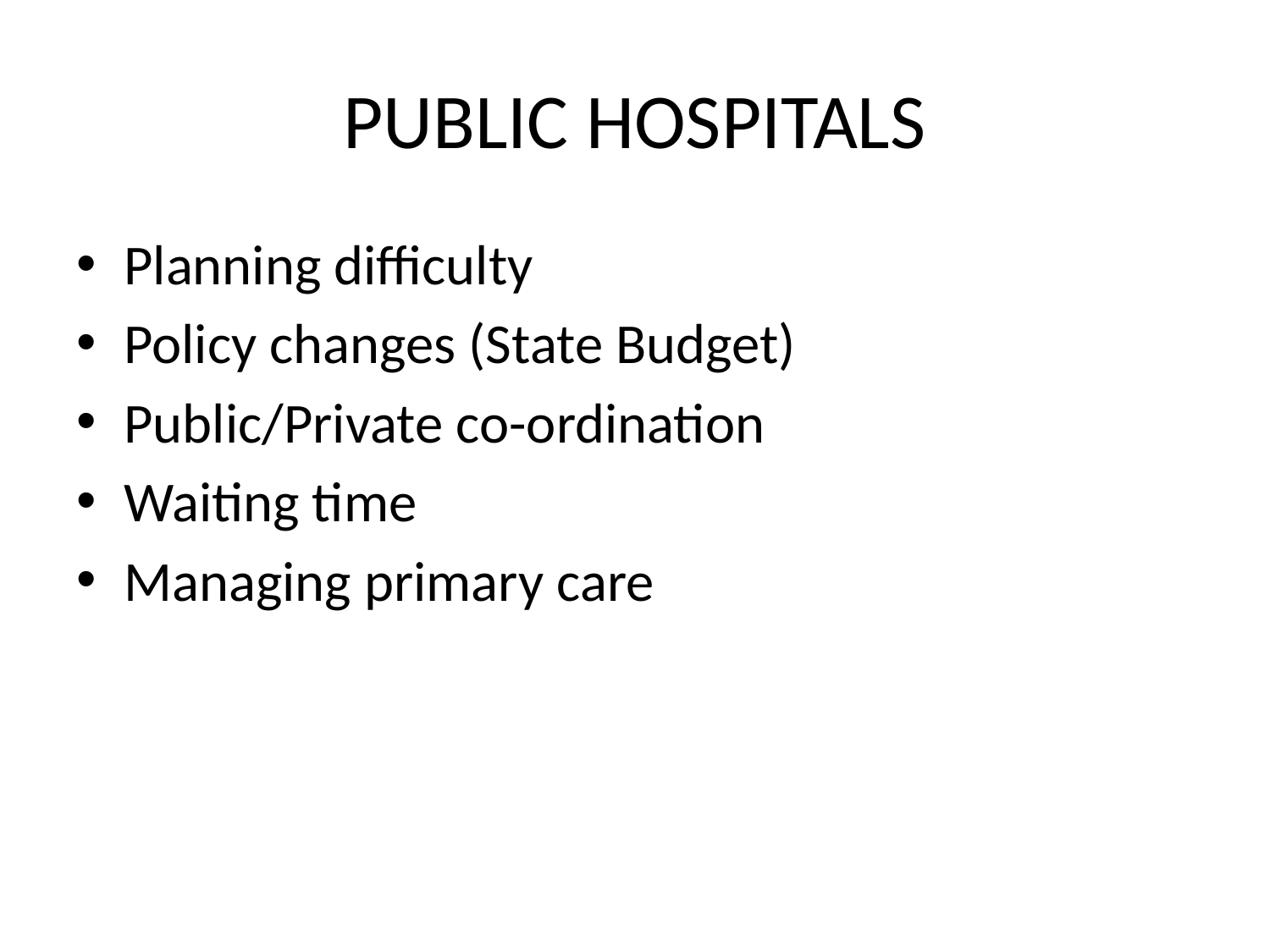

# PUBLIC HOSPITALS
Planning difficulty
Policy changes (State Budget)
Public/Private co-ordination
Waiting time
Managing primary care